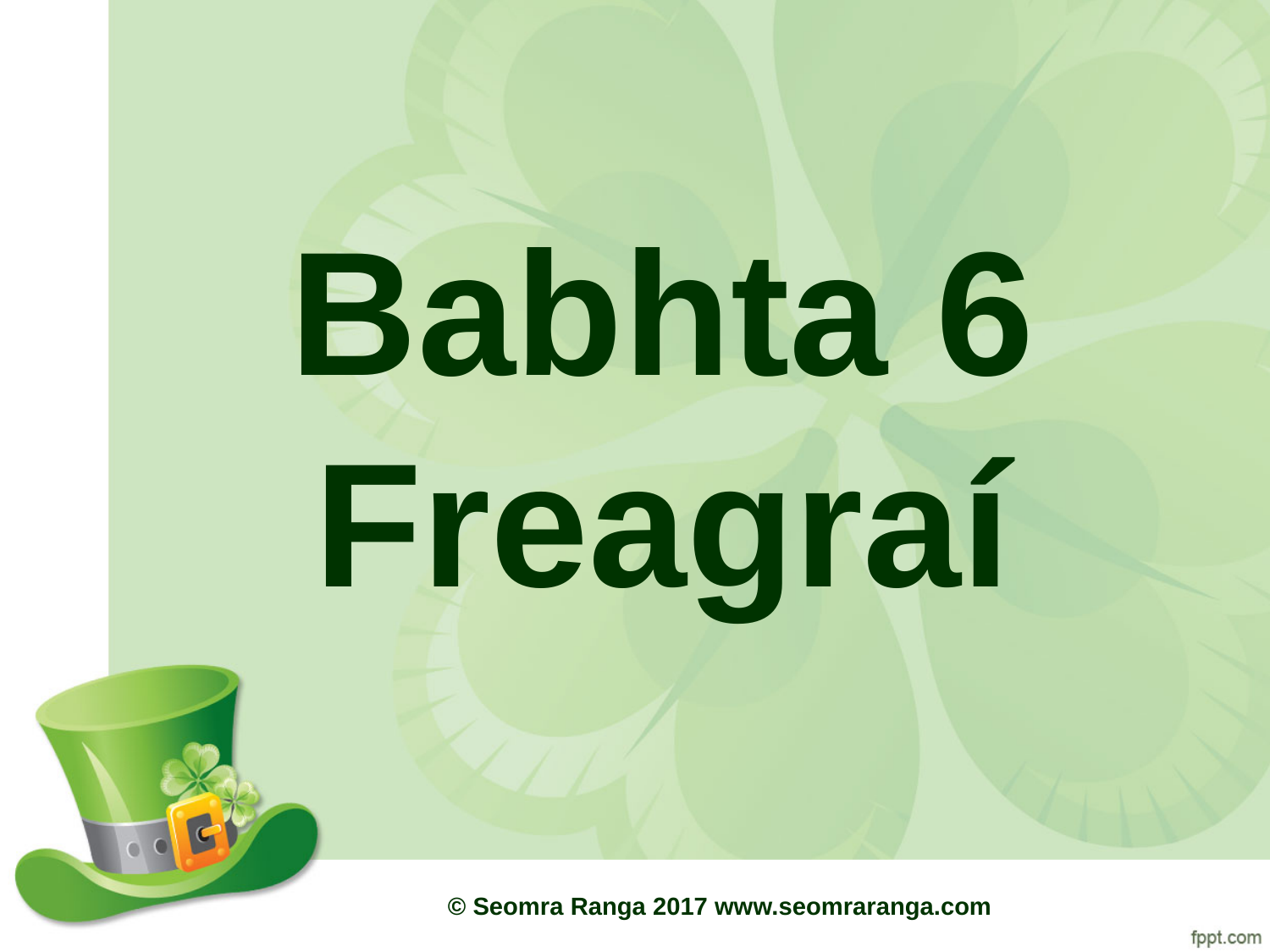

# Babhta 6 Freagraí
© Seomra Ranga 2017 www.seomraranga.com